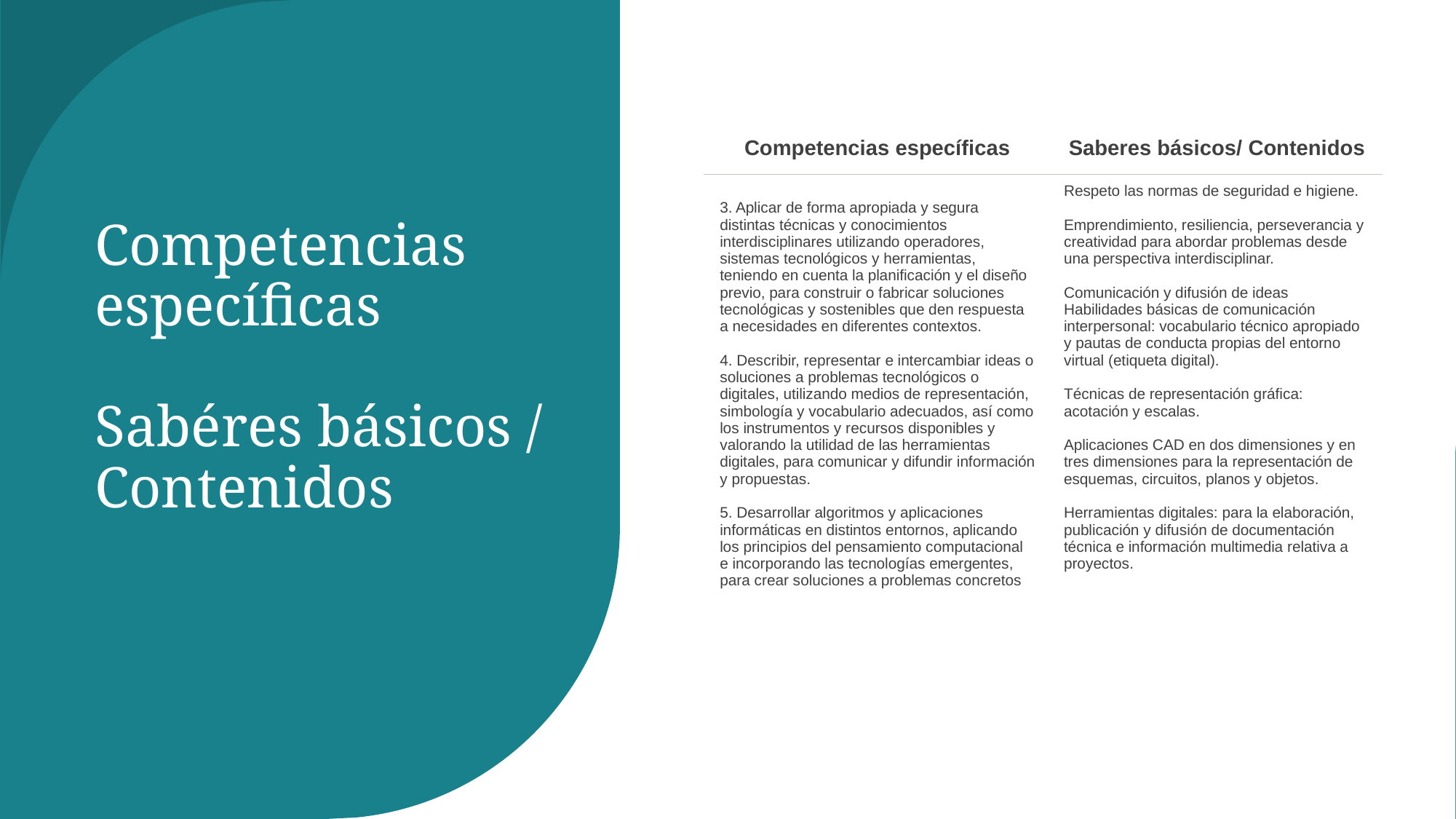

# Competencias  específicas    Sabéres básicos / Contenidos
| Competencias específicas | Saberes básicos/ Contenidos |
| --- | --- |
| 3. Aplicar de forma apropiada y segura distintas técnicas y conocimientos interdisciplinares utilizando operadores, sistemas tecnológicos y herramientas, teniendo en cuenta la planificación y el diseño previo, para construir o fabricar soluciones tecnológicas y sostenibles que den respuesta a necesidades en diferentes contextos. 4. Describir, representar e intercambiar ideas o soluciones a problemas tecnológicos o digitales, utilizando medios de representación, simbología y vocabulario adecuados, así como los instrumentos y recursos disponibles y valorando la utilidad de las herramientas digitales, para comunicar y difundir información y propuestas. 5. Desarrollar algoritmos y aplicaciones informáticas en distintos entornos, aplicando los principios del pensamiento computacional e incorporando las tecnologías emergentes, para crear soluciones a problemas concretos | Respeto las normas de seguridad e higiene. Emprendimiento, resiliencia, perseverancia y creatividad para abordar problemas desde una perspectiva interdisciplinar. Comunicación y difusión de ideas Habilidades básicas de comunicación interpersonal: vocabulario técnico apropiado y pautas de conducta propias del entorno virtual (etiqueta digital). Técnicas de representación gráfica: acotación y escalas. Aplicaciones CAD en dos dimensiones y en tres dimensiones para la representación de esquemas, circuitos, planos y objetos. Herramientas digitales: para la elaboración, publicación y difusión de documentación técnica e información multimedia relativa a proyectos. |